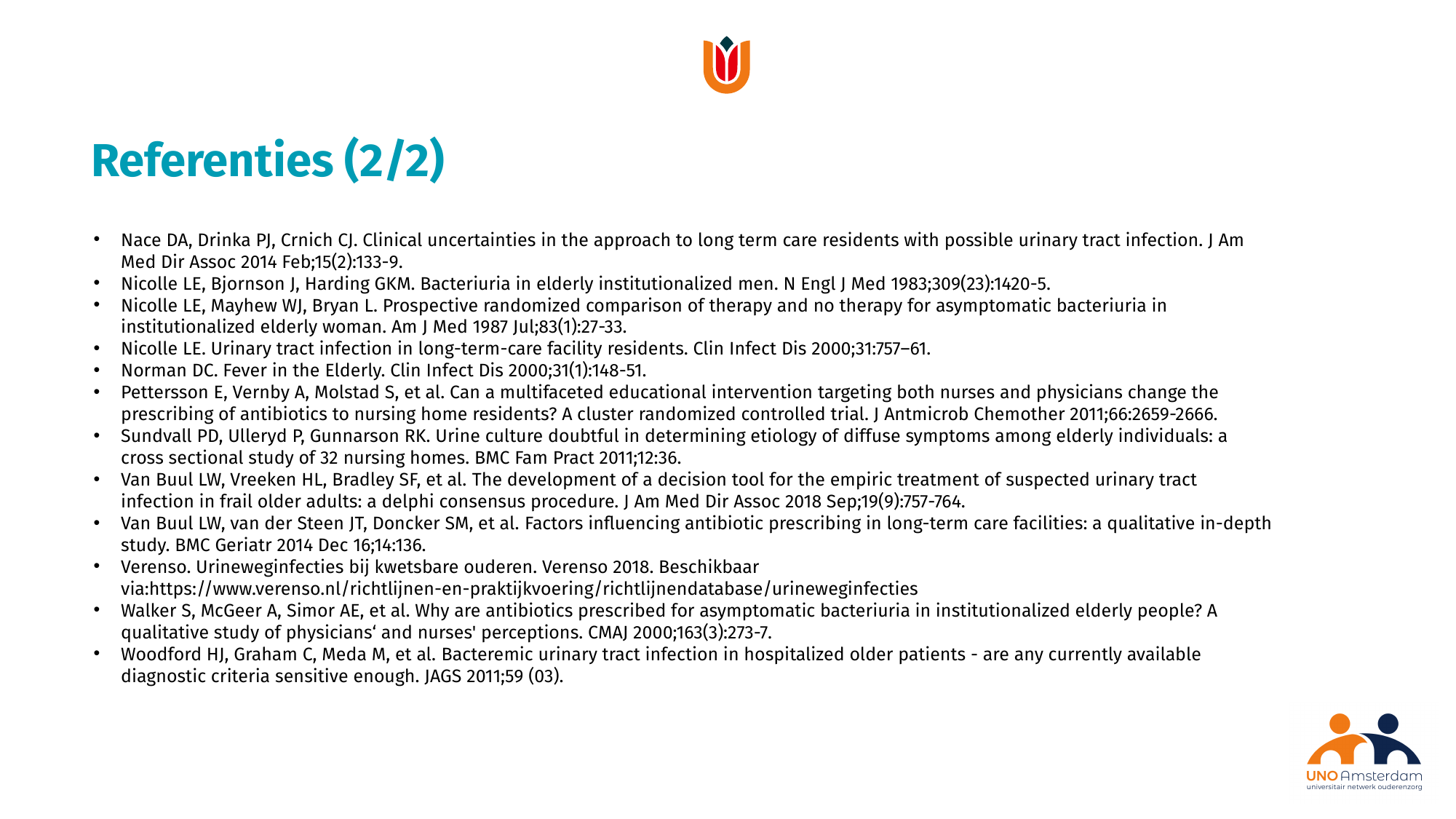

Referenties (2/2)
Nace DA, Drinka PJ, Crnich CJ. Clinical uncertainties in the approach to long term care residents with possible urinary tract infection. J Am Med Dir Assoc 2014 Feb;15(2):133-9.
Nicolle LE, Bjornson J, Harding GKM. Bacteriuria in elderly institutionalized men. N Engl J Med 1983;309(23):1420-5.
Nicolle LE, Mayhew WJ, Bryan L. Prospective randomized comparison of therapy and no therapy for asymptomatic bacteriuria in institutionalized elderly woman. Am J Med 1987 Jul;83(1):27-33.
Nicolle LE. Urinary tract infection in long-term-care facility residents. Clin Infect Dis 2000;31:757–61.
Norman DC. Fever in the Elderly. Clin Infect Dis 2000;31(1):148-51.
Pettersson E, Vernby A, Molstad S, et al. Can a multifaceted educational intervention targeting both nurses and physicians change the prescribing of antibiotics to nursing home residents? A cluster randomized controlled trial. J Antmicrob Chemother 2011;66:2659-2666.
Sundvall PD, Ulleryd P, Gunnarson RK. Urine culture doubtful in determining etiology of diffuse symptoms among elderly individuals: a cross sectional study of 32 nursing homes. BMC Fam Pract 2011;12:36.
Van Buul LW, Vreeken HL, Bradley SF, et al. The development of a decision tool for the empiric treatment of suspected urinary tract infection in frail older adults: a delphi consensus procedure. J Am Med Dir Assoc 2018 Sep;19(9):757-764.
Van Buul LW, van der Steen JT, Doncker SM, et al. Factors influencing antibiotic prescribing in long-term care facilities: a qualitative in-depth study. BMC Geriatr 2014 Dec 16;14:136.
Verenso. Urineweginfecties bij kwetsbare ouderen. Verenso 2018. Beschikbaar via:https://www.verenso.nl/richtlijnen-en-praktijkvoering/richtlijnendatabase/urineweginfecties
Walker S, McGeer A, Simor AE, et al. Why are antibiotics prescribed for asymptomatic bacteriuria in institutionalized elderly people? A qualitative study of physicians‘ and nurses' perceptions. CMAJ 2000;163(3):273-7.
Woodford HJ, Graham C, Meda M, et al. Bacteremic urinary tract infection in hospitalized older patients - are any currently available diagnostic criteria sensitive enough. JAGS 2011;59 (03).